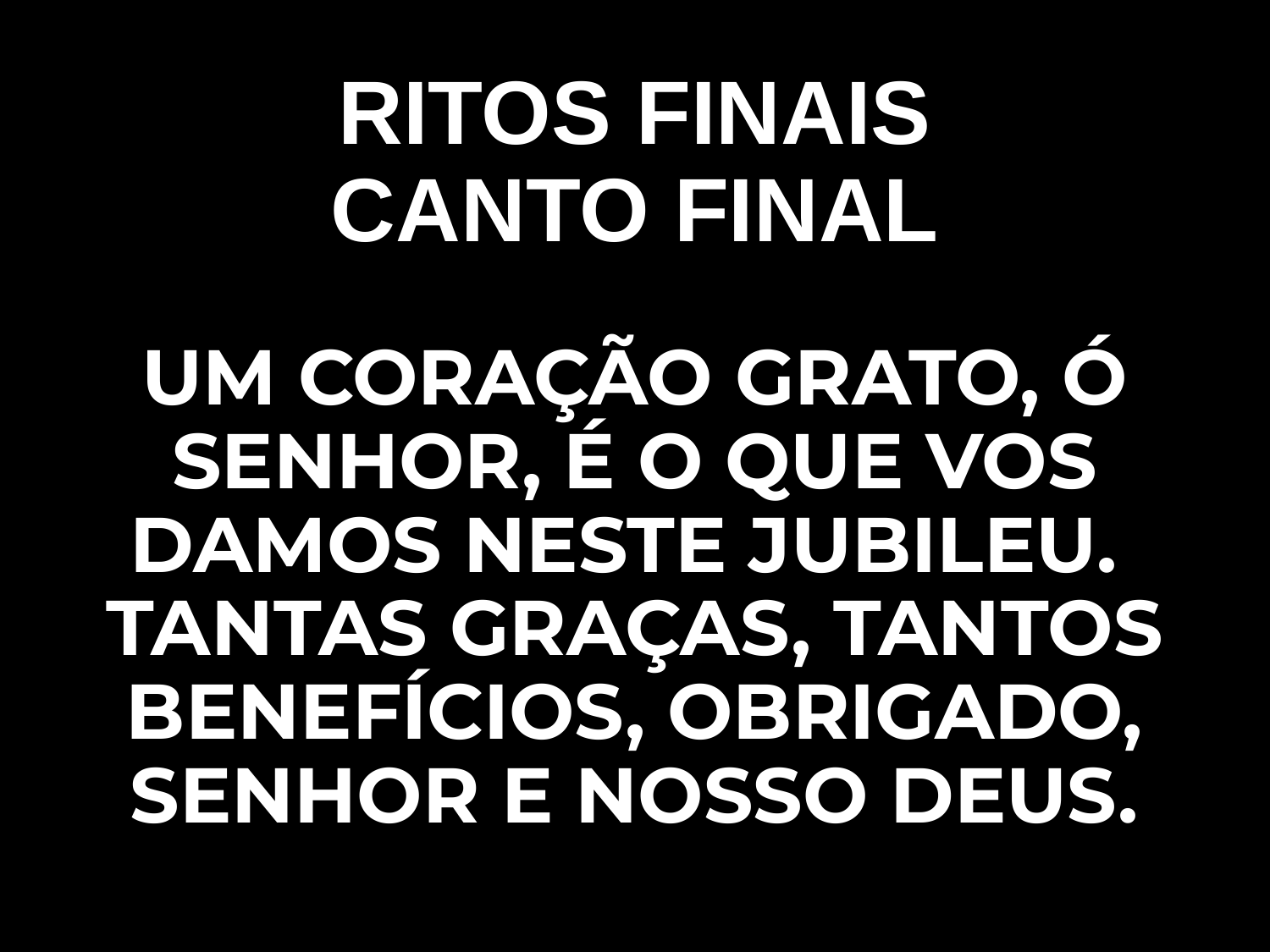

# RITOS FINAIS CANTO FINAL
UM CORAÇÃO GRATO, Ó SENHOR, É O QUE VOS DAMOS NESTE JUBILEU.
TANTAS GRAÇAS, TANTOS BENEFÍCIOS, OBRIGADO, SENHOR E NOSSO DEUS.